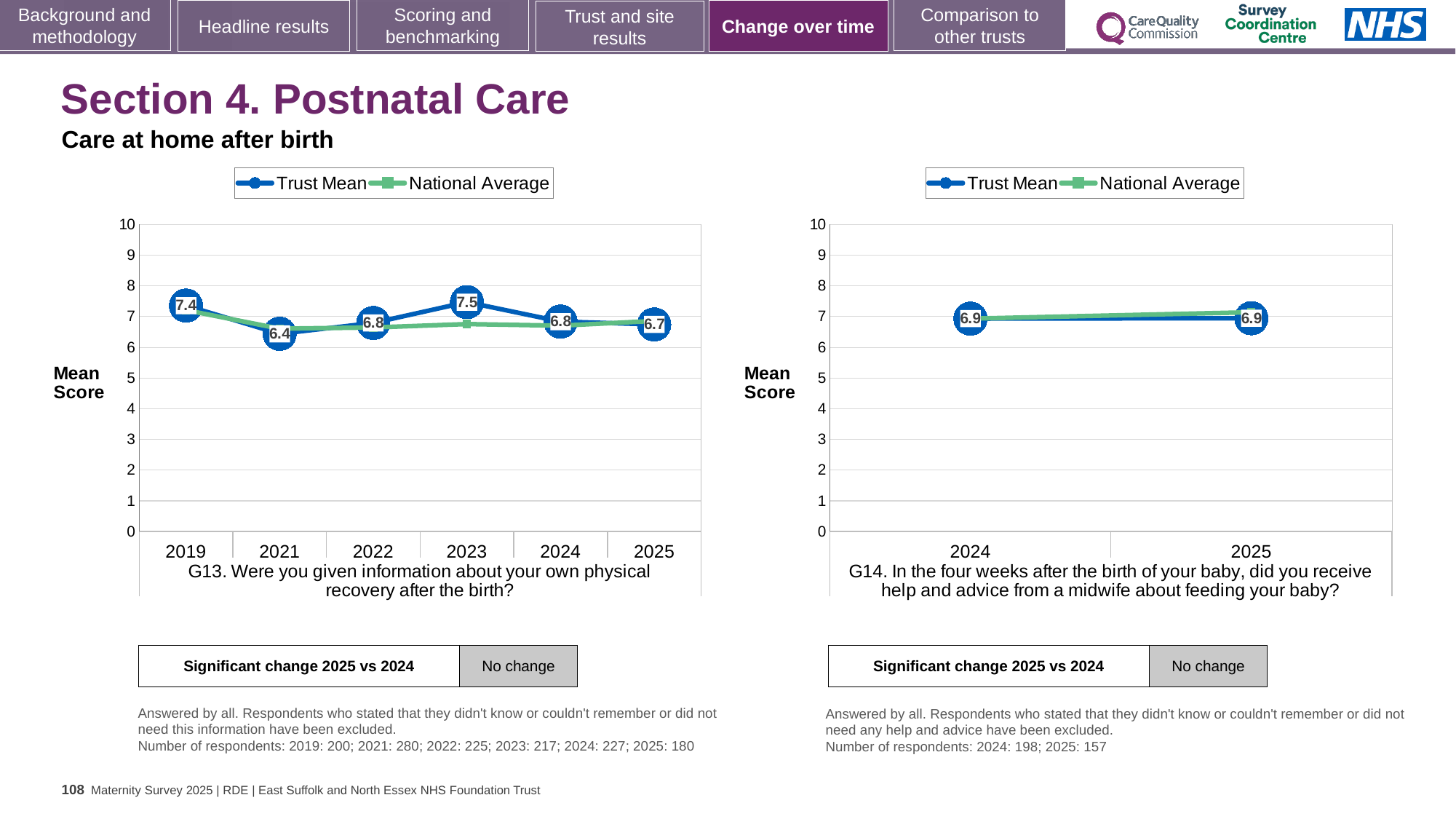

# Section 4. Postnatal Care
Care at home after birth

### Chart

| Category | Trust Mean | National Average |
|---|---|---|
| 2019 | 7.35820635846776 | 7.209404836482267 |
| 2021 | 6.439342278062491 | 6.60573509744572 |
| 2022 | 6.792150122504498 | 6.644355766554601 |
| 2023 | 7.470047316670656 | 6.755820428206989 |
| 2024 | 6.836658254706888 | 6.704159393789469 |
| 2025 | 6.744811710770737 | 6.858284167122888 |

### Chart

| Category | Trust Mean | National Average |
|---|---|---|
| 2024 | 6.93289046152943 | 6.931823654840223 |
| 2025 | 6.945640829036899 | 7.139863731143797 |
| Significant change 2025 vs 2024 | No change |
| --- | --- |
| Significant change 2025 vs 2024 | No change |
| --- | --- |
Answered by all. Respondents who stated that they didn't know or couldn't remember or did not need this information have been excluded.
Number of respondents: 2019: 200; 2021: 280; 2022: 225; 2023: 217; 2024: 227; 2025: 180
Answered by all. Respondents who stated that they didn't know or couldn't remember or did not need any help and advice have been excluded.
Number of respondents: 2024: 198; 2025: 157
108